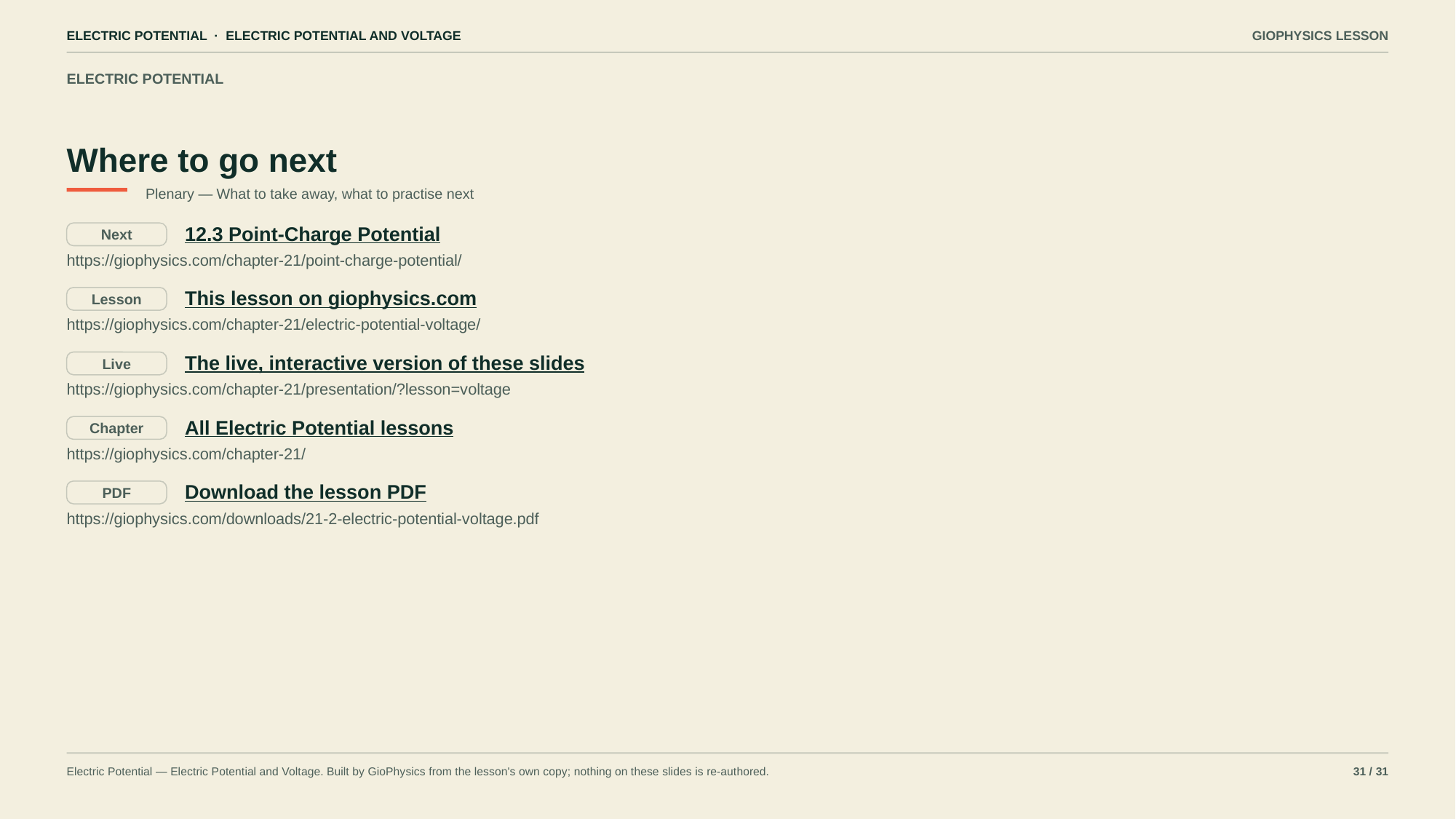

ELECTRIC POTENTIAL  ·  ELECTRIC POTENTIAL AND VOLTAGE
GIOPHYSICS LESSON

ELECTRIC POTENTIAL
Where to go next
Plenary — What to take away, what to practise next

12.3 Point-Charge Potential

Next
https://giophysics.com/chapter-21/point-charge-potential/
This lesson on giophysics.com

Lesson
https://giophysics.com/chapter-21/electric-potential-voltage/
The live, interactive version of these slides

Live
https://giophysics.com/chapter-21/presentation/?lesson=voltage
All Electric Potential lessons

Chapter
https://giophysics.com/chapter-21/
Download the lesson PDF

PDF
https://giophysics.com/downloads/21-2-electric-potential-voltage.pdf

Electric Potential — Electric Potential and Voltage. Built by GioPhysics from the lesson's own copy; nothing on these slides is re-authored.
31 / 31